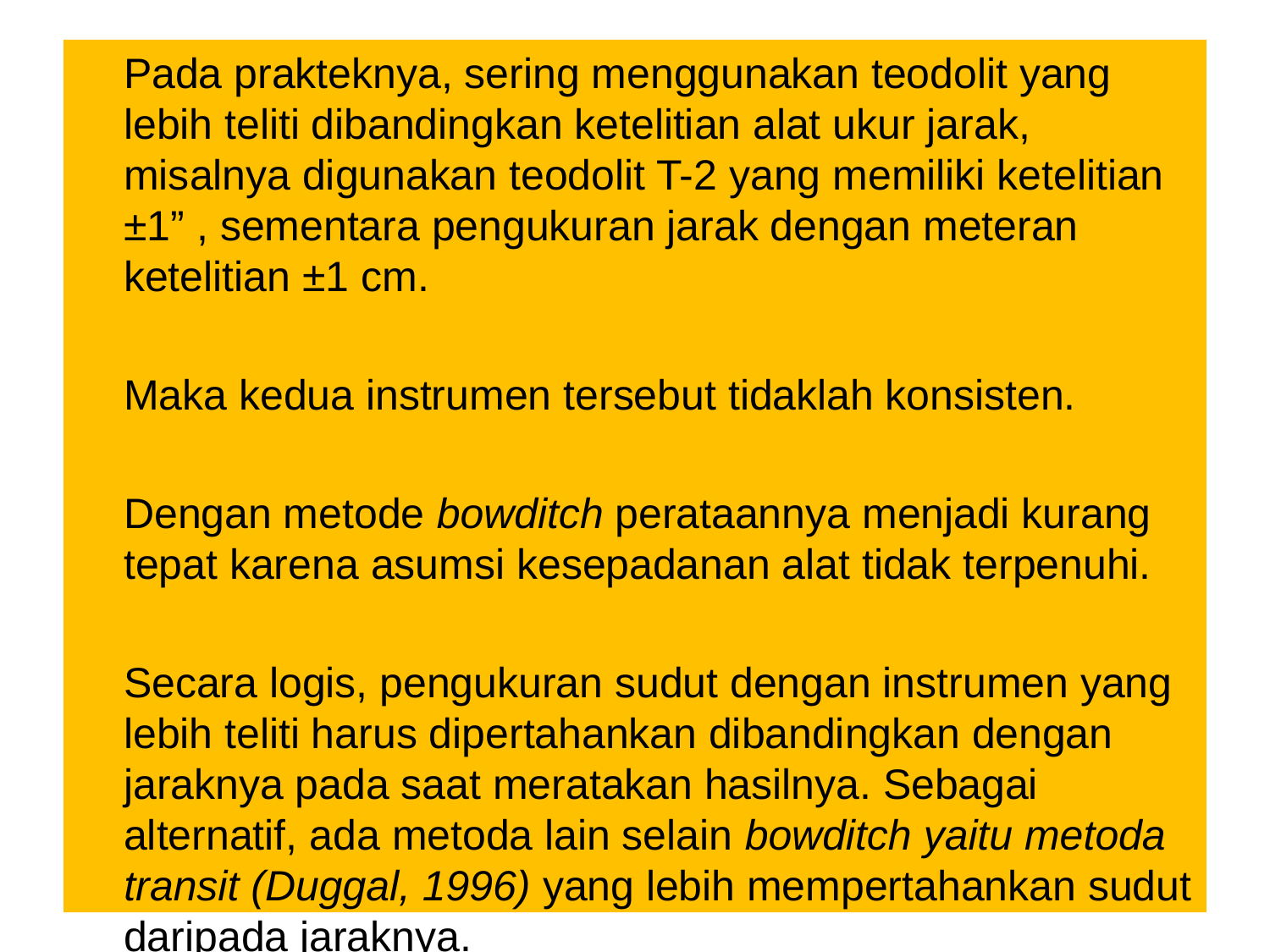

Pada prakteknya, sering menggunakan teodolit yang lebih teliti dibandingkan ketelitian alat ukur jarak, misalnya digunakan teodolit T-2 yang memiliki ketelitian ±1” , sementara pengukuran jarak dengan meteran ketelitian ±1 cm.

	Maka kedua instrumen tersebut tidaklah konsisten.

	Dengan metode bowditch perataannya menjadi kurang tepat karena asumsi kesepadanan alat tidak terpenuhi.

	Secara logis, pengukuran sudut dengan instrumen yang lebih teliti harus dipertahankan dibandingkan dengan jaraknya pada saat meratakan hasilnya. Sebagai alternatif, ada metoda lain selain bowditch yaitu metoda transit (Duggal, 1996) yang lebih mempertahankan sudut daripada jaraknya.